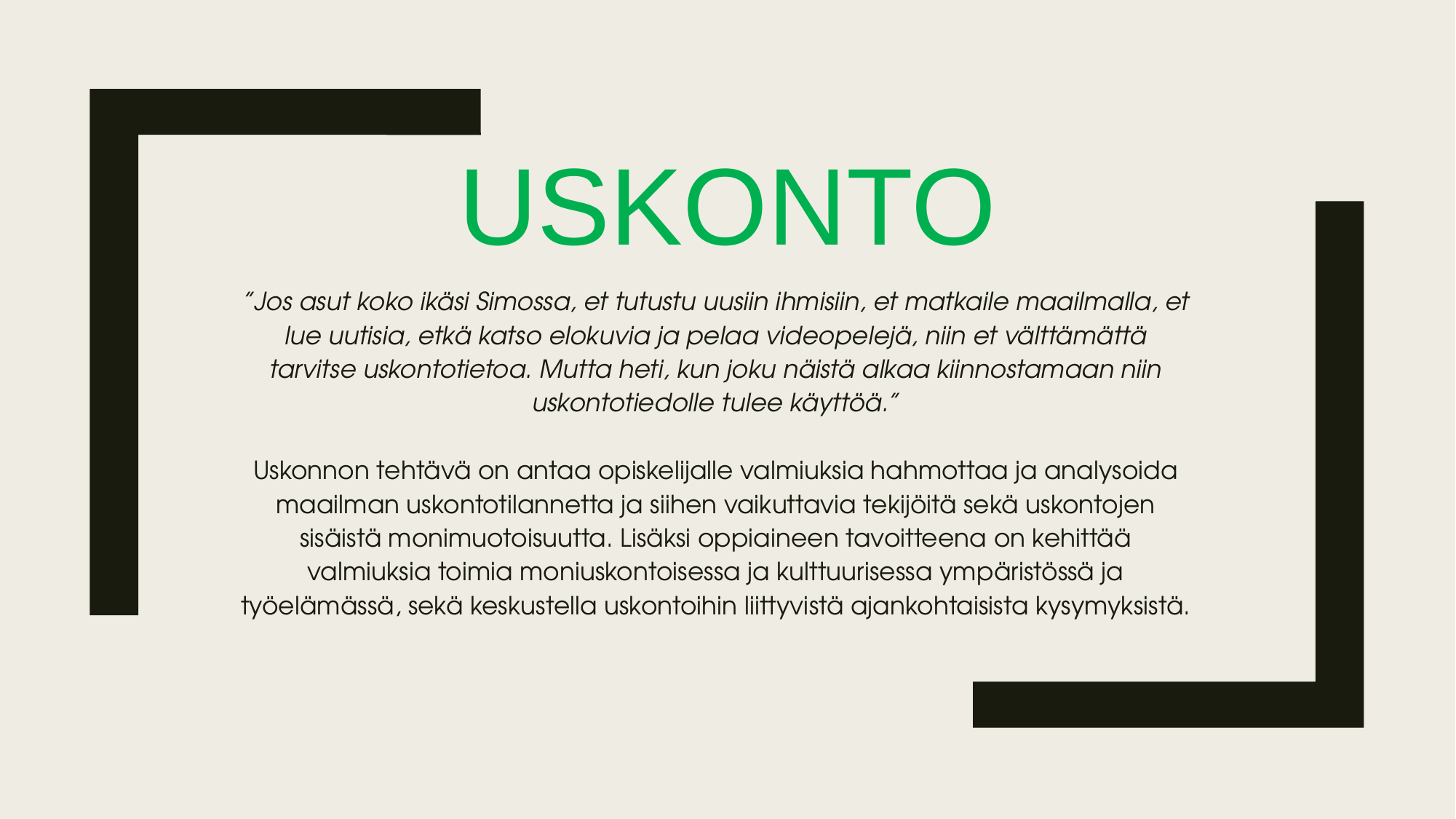

# USkonto
”Jos asut koko ikäsi Simossa, et tutustu uusiin ihmisiin, et matkaile maailmalla, et lue uutisia, etkä katso elokuvia ja pelaa videopelejä, niin et välttämättä tarvitse uskontotietoa. Mutta heti, kun joku näistä alkaa kiinnostamaan niin uskontotiedolle tulee käyttöä.”

Uskonnon tehtävä on antaa opiskelijalle valmiuksia hahmottaa ja analysoida maailman uskontotilannetta ja siihen vaikuttavia tekijöitä sekä uskontojen sisäistä monimuotoisuutta. Lisäksi oppiaineen tavoitteena on kehittää valmiuksia toimia moniuskontoisessa ja kulttuurisessa ympäristössä ja työelämässä, sekä keskustella uskontoihin liittyvistä ajankohtaisista kysymyksistä.